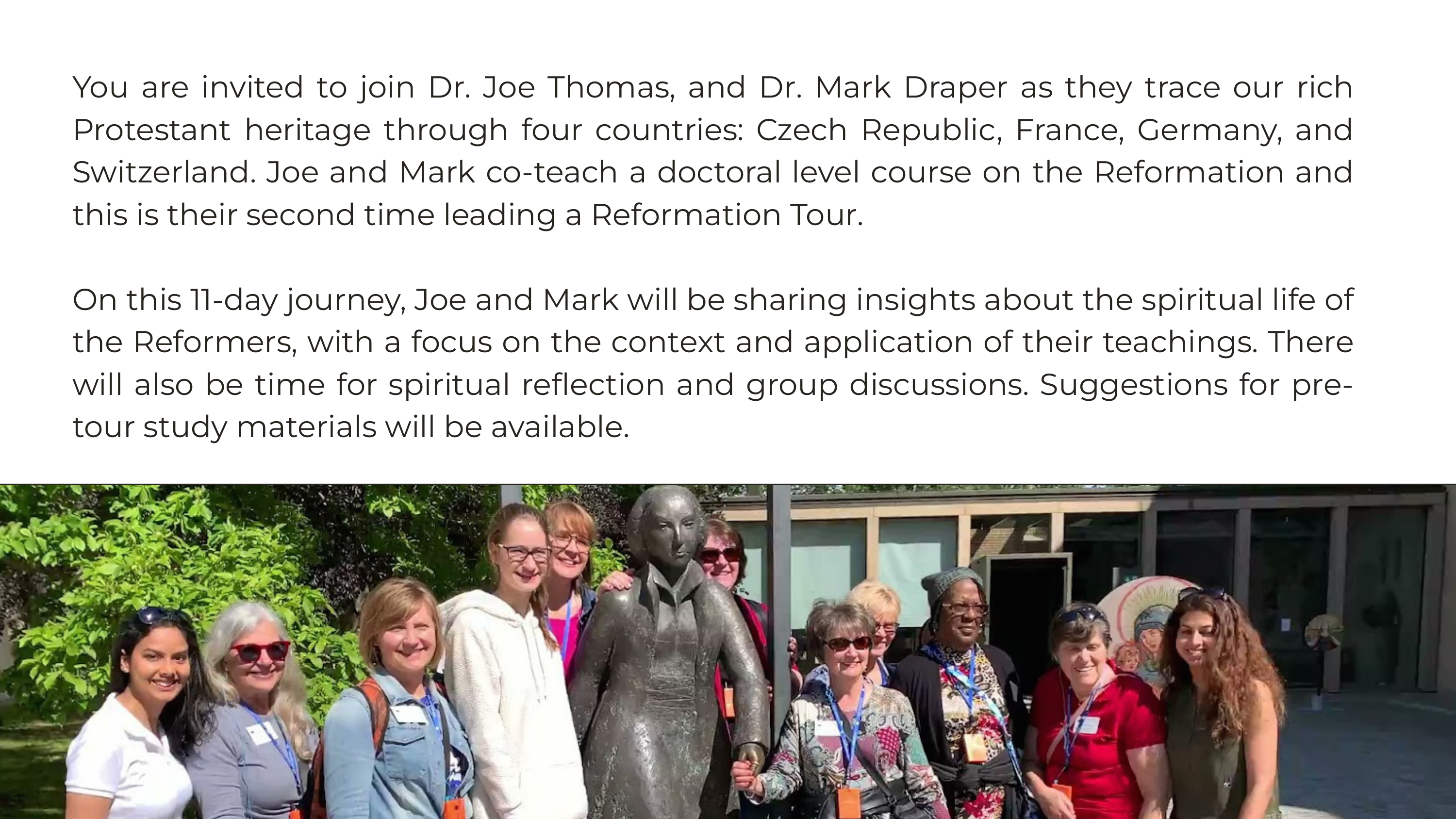

You are invited to join Dr. Joe Thomas, and Dr. Mark Draper as they trace our rich Protestant heritage through four countries: Czech Republic, France, Germany, and Switzerland. Joe and Mark co-teach a doctoral level course on the Reformation and this is their second time leading a Reformation Tour.

On this 11-day journey, Joe and Mark will be sharing insights about the spiritual life of the Reformers, with a focus on the context and application of their teachings. There will also be time for spiritual reflection and group discussions. Suggestions for pre-tour study materials will be available.